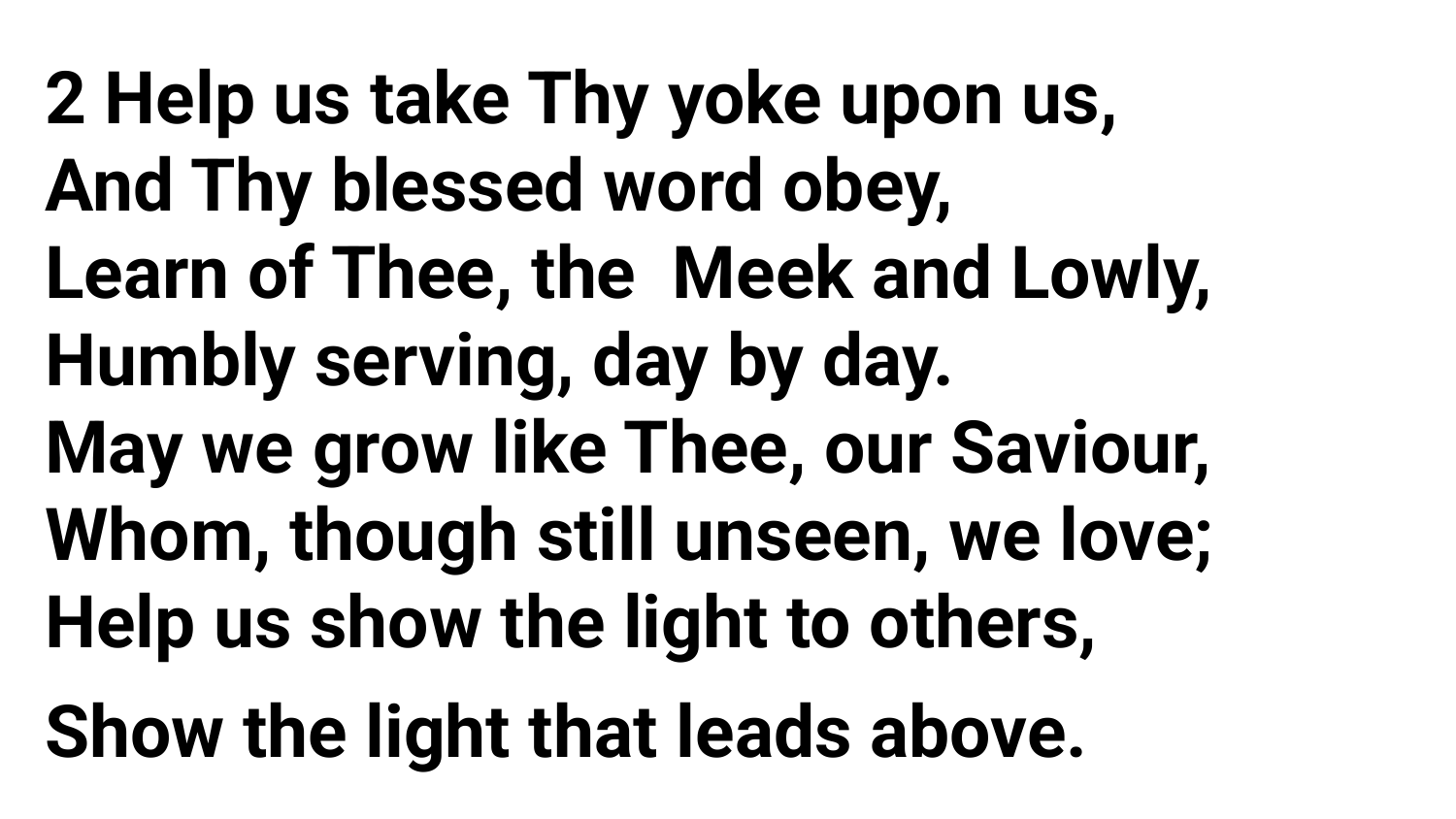

2 Help us take Thy yoke upon us,
And Thy blessed word obey,
Learn of Thee, the  Meek and Lowly,
Humbly serving, day by day.
May we grow like Thee, our Saviour,
Whom, though still unseen, we love;
Help us show the light to others,
Show the light that leads above.